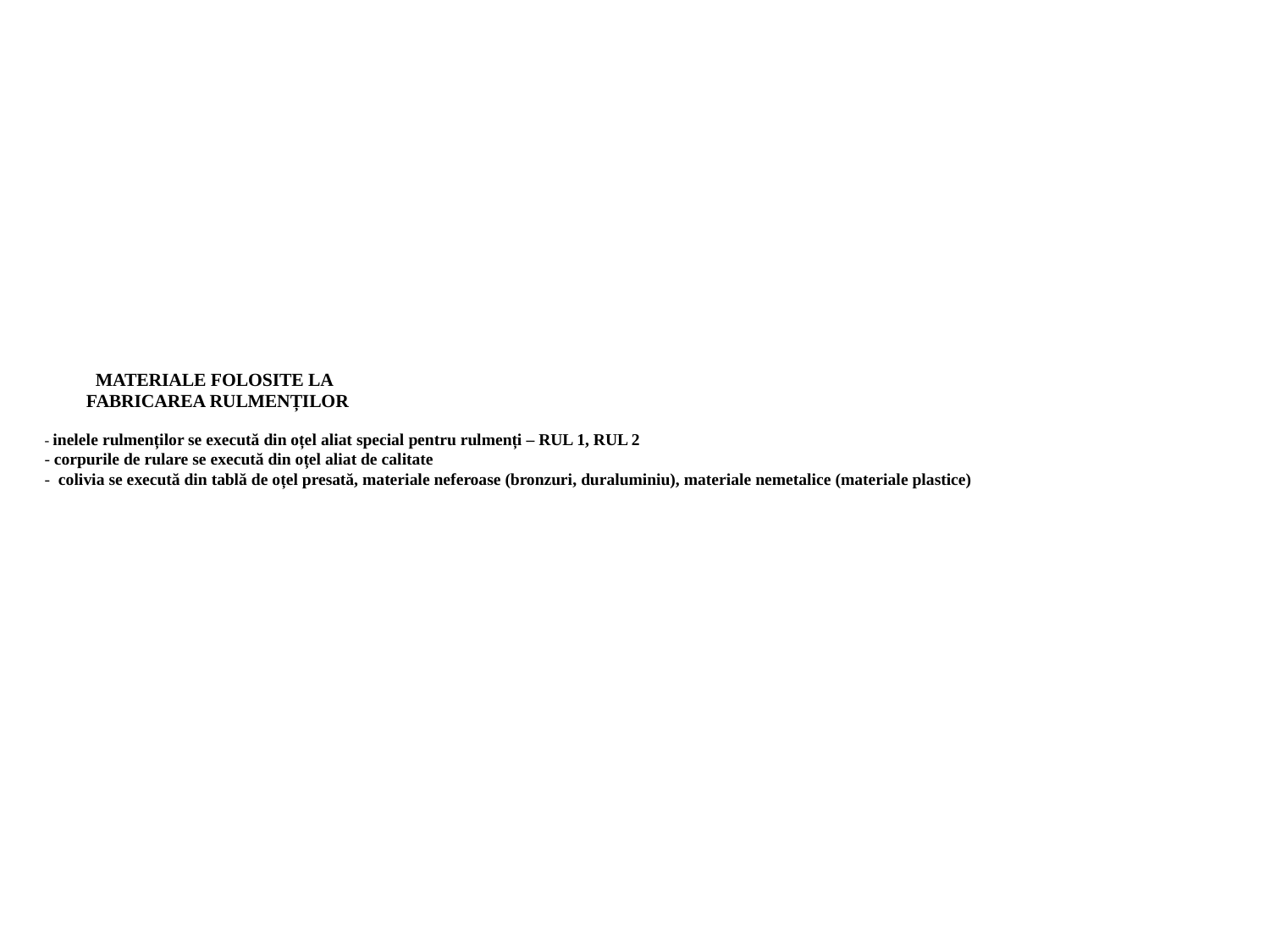

# MATERIALE FOLOSITE LA FABRICAREA RULMENȚILOR - inelele rulmenților se execută din oțel aliat special pentru rulmenți – RUL 1, RUL 2 - corpurile de rulare se execută din oțel aliat de calitate -  colivia se execută din tablă de oțel presată, materiale neferoase (bronzuri, duraluminiu), materiale nemetalice (materiale plastice)